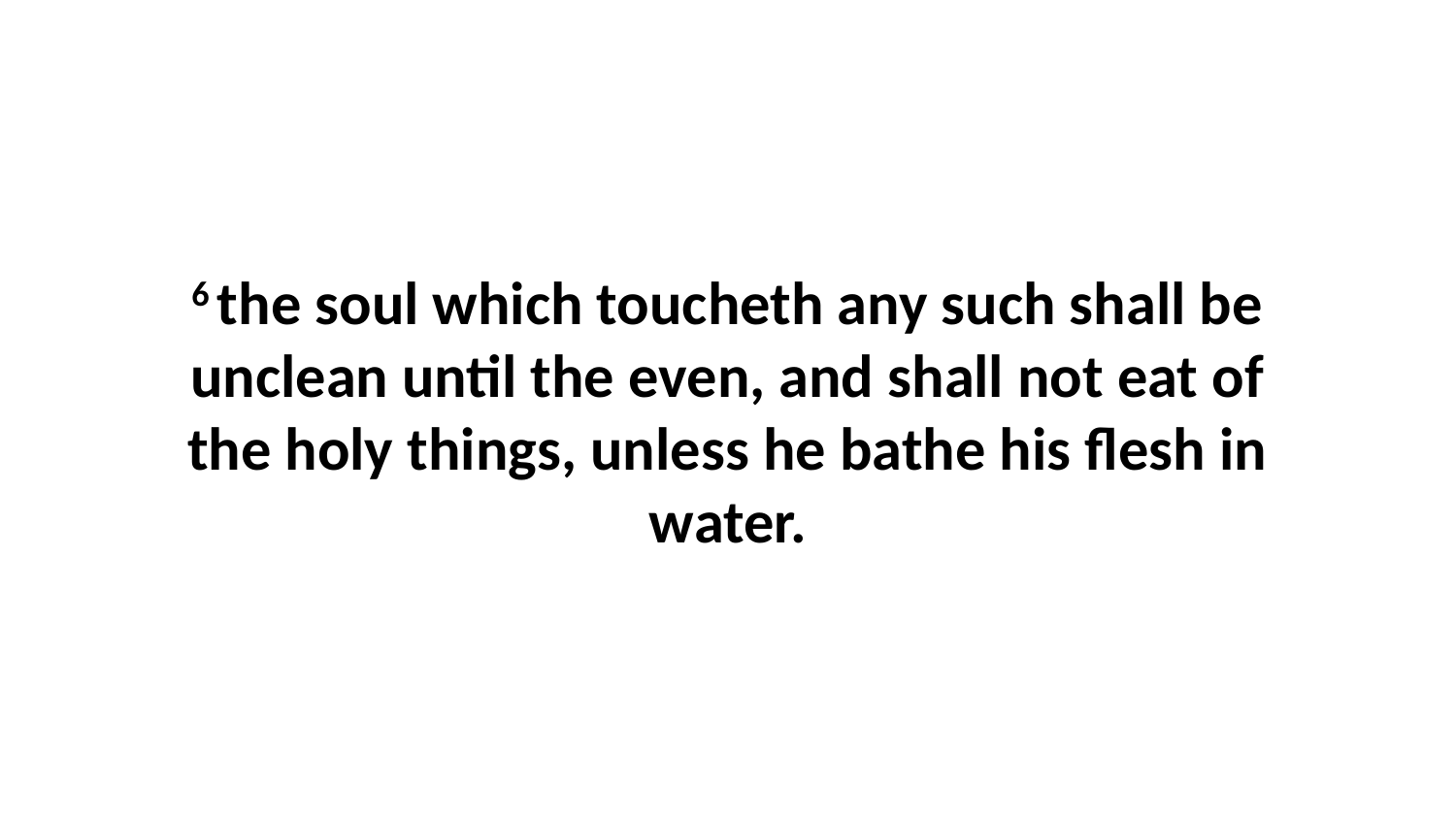

6 the soul which toucheth any such shall be unclean until the even, and shall not eat of the holy things, unless he bathe his flesh in water.